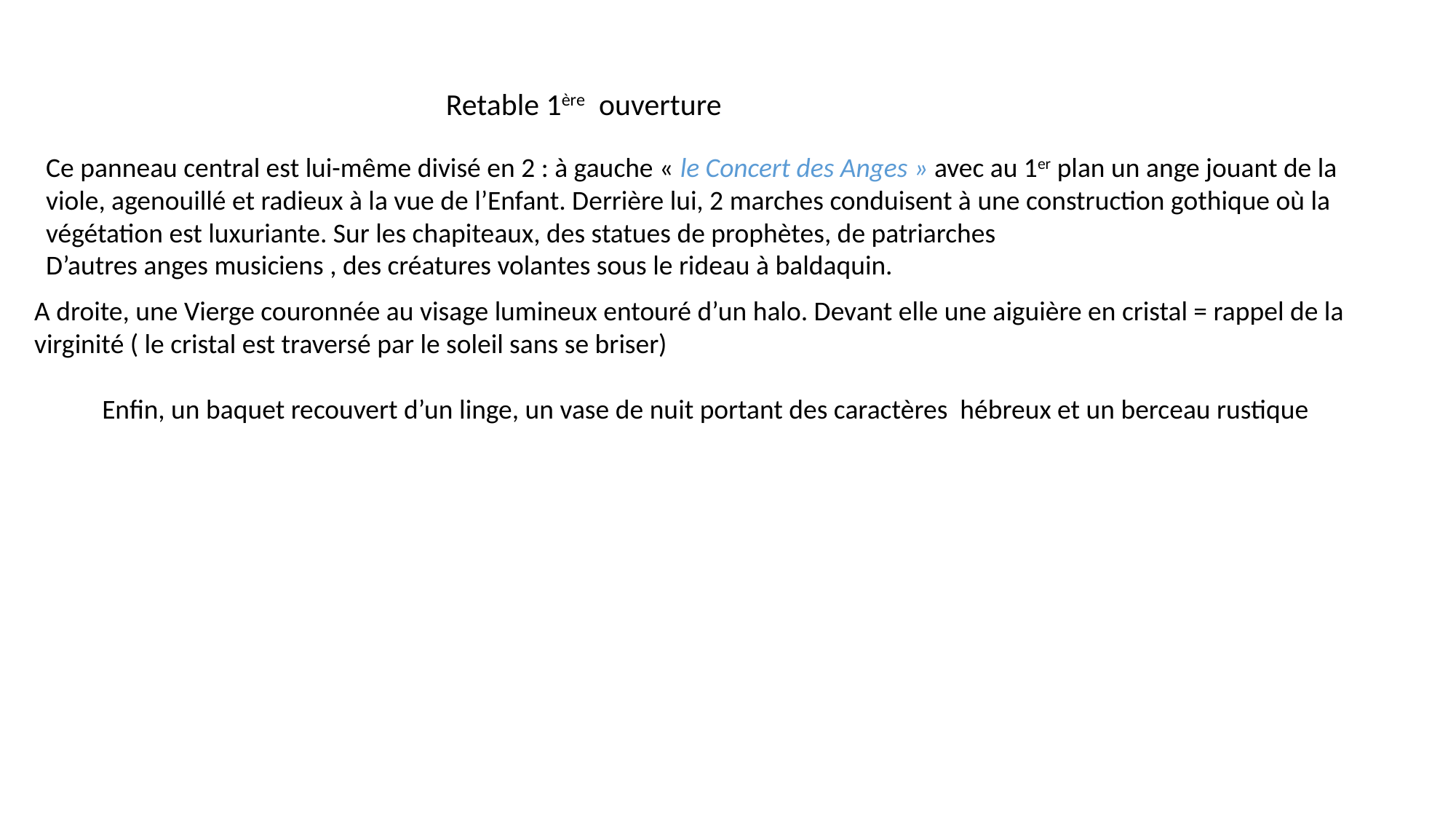

# Retable 1ère  ouverture
Ce panneau central est lui-même divisé en 2 : à gauche « le Concert des Anges » avec au 1er plan un ange jouant de la viole, agenouillé et radieux à la vue de l’Enfant. Derrière lui, 2 marches conduisent à une construction gothique où la végétation est luxuriante. Sur les chapiteaux, des statues de prophètes, de patriarches
D’autres anges musiciens , des créatures volantes sous le rideau à baldaquin.
A droite, une Vierge couronnée au visage lumineux entouré d’un halo. Devant elle une aiguière en cristal = rappel de la virginité ( le cristal est traversé par le soleil sans se briser)
           Enfin, un baquet recouvert d’un linge, un vase de nuit portant des caractères  hébreux et un berceau rustique